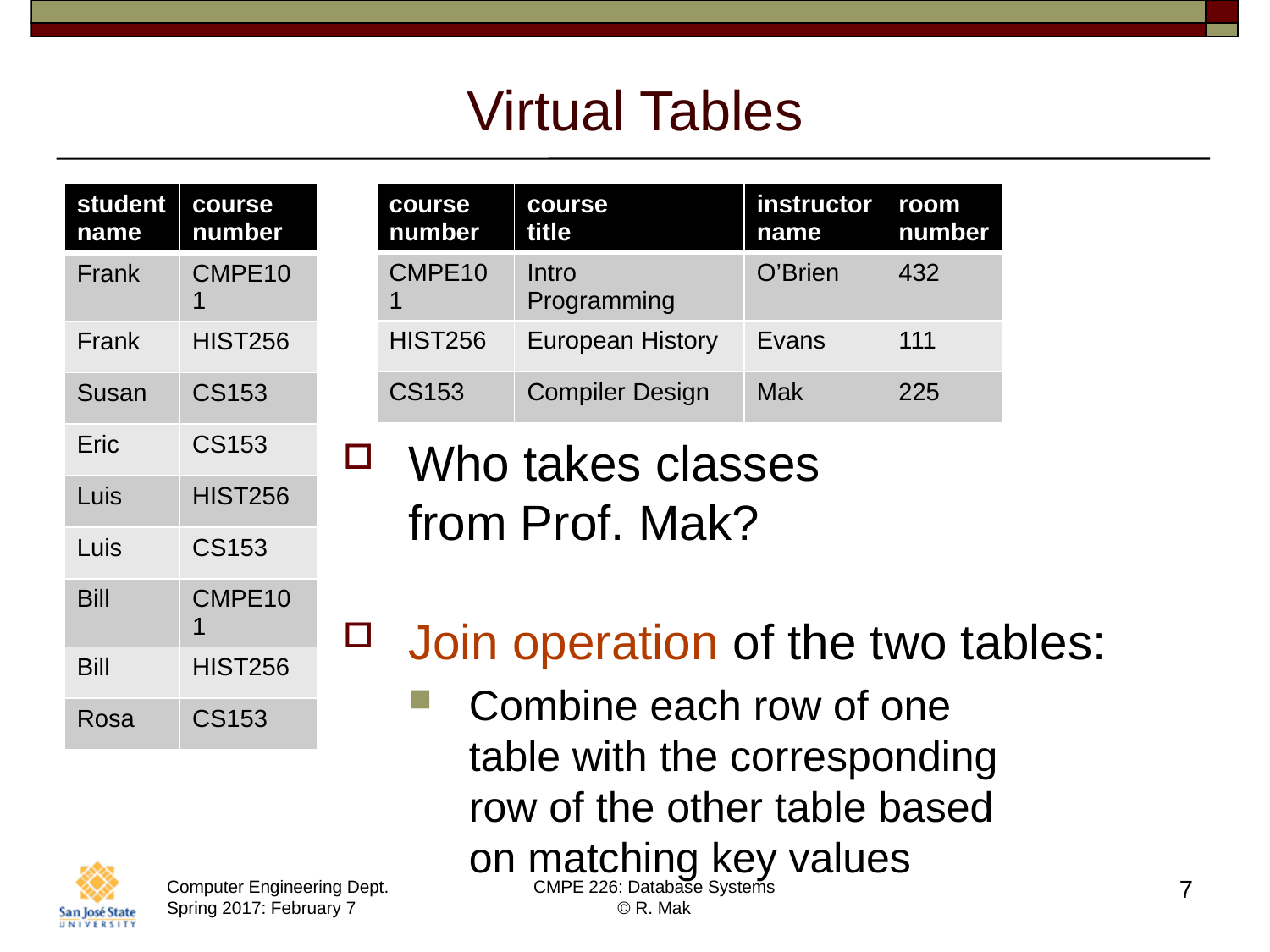

# Virtual Tables
| student name | course number |
| --- | --- |
| Frank | CMPE101 |
| Frank | HIST256 |
| Susan | CS153 |
| Eric | CS153 |
| Luis | HIST256 |
| Luis | CS153 |
| Bill | CMPE101 |
| Bill | HIST256 |
| Rosa | CS153 |
| course number | course title | instructor name | room number |
| --- | --- | --- | --- |
| CMPE101 | Intro Programming | O’Brien | 432 |
| HIST256 | European History | Evans | 111 |
| CS153 | Compiler Design | Mak | 225 |
Who takes classes
from Prof. Mak?

Join operation of the two tables:
Combine each row of one
table with the corresponding
row of the other table based
on matching key values
7